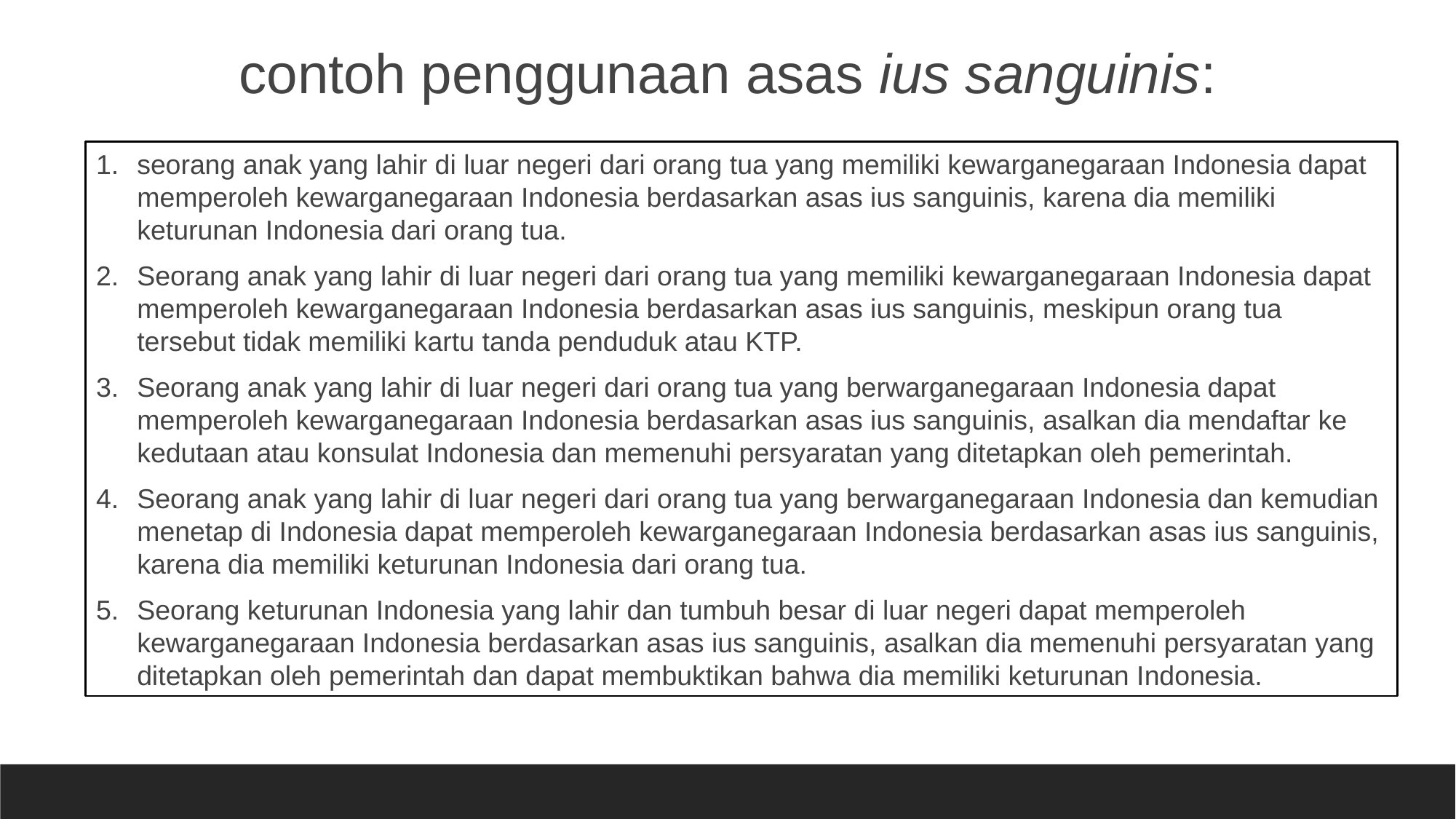

contoh penggunaan asas ius sanguinis:
seorang anak yang lahir di luar negeri dari orang tua yang memiliki kewarganegaraan Indonesia dapat memperoleh kewarganegaraan Indonesia berdasarkan asas ius sanguinis, karena dia memiliki keturunan Indonesia dari orang tua.
Seorang anak yang lahir di luar negeri dari orang tua yang memiliki kewarganegaraan Indonesia dapat memperoleh kewarganegaraan Indonesia berdasarkan asas ius sanguinis, meskipun orang tua tersebut tidak memiliki kartu tanda penduduk atau KTP.
Seorang anak yang lahir di luar negeri dari orang tua yang berwarganegaraan Indonesia dapat memperoleh kewarganegaraan Indonesia berdasarkan asas ius sanguinis, asalkan dia mendaftar ke kedutaan atau konsulat Indonesia dan memenuhi persyaratan yang ditetapkan oleh pemerintah.
Seorang anak yang lahir di luar negeri dari orang tua yang berwarganegaraan Indonesia dan kemudian menetap di Indonesia dapat memperoleh kewarganegaraan Indonesia berdasarkan asas ius sanguinis, karena dia memiliki keturunan Indonesia dari orang tua.
Seorang keturunan Indonesia yang lahir dan tumbuh besar di luar negeri dapat memperoleh kewarganegaraan Indonesia berdasarkan asas ius sanguinis, asalkan dia memenuhi persyaratan yang ditetapkan oleh pemerintah dan dapat membuktikan bahwa dia memiliki keturunan Indonesia.